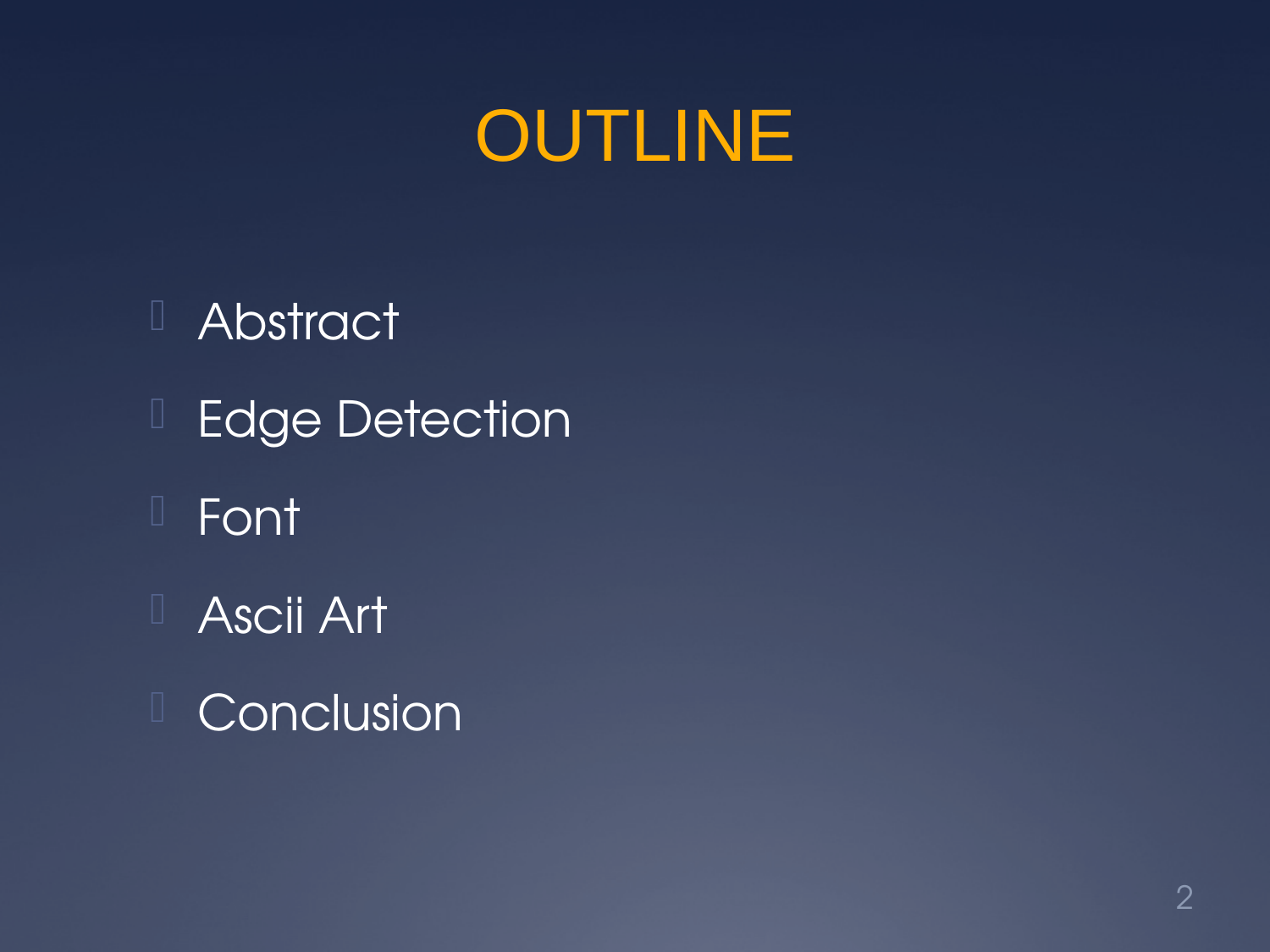

# OUTLINE
Abstract
Edge Detection
Font
Ascii Art
Conclusion
2